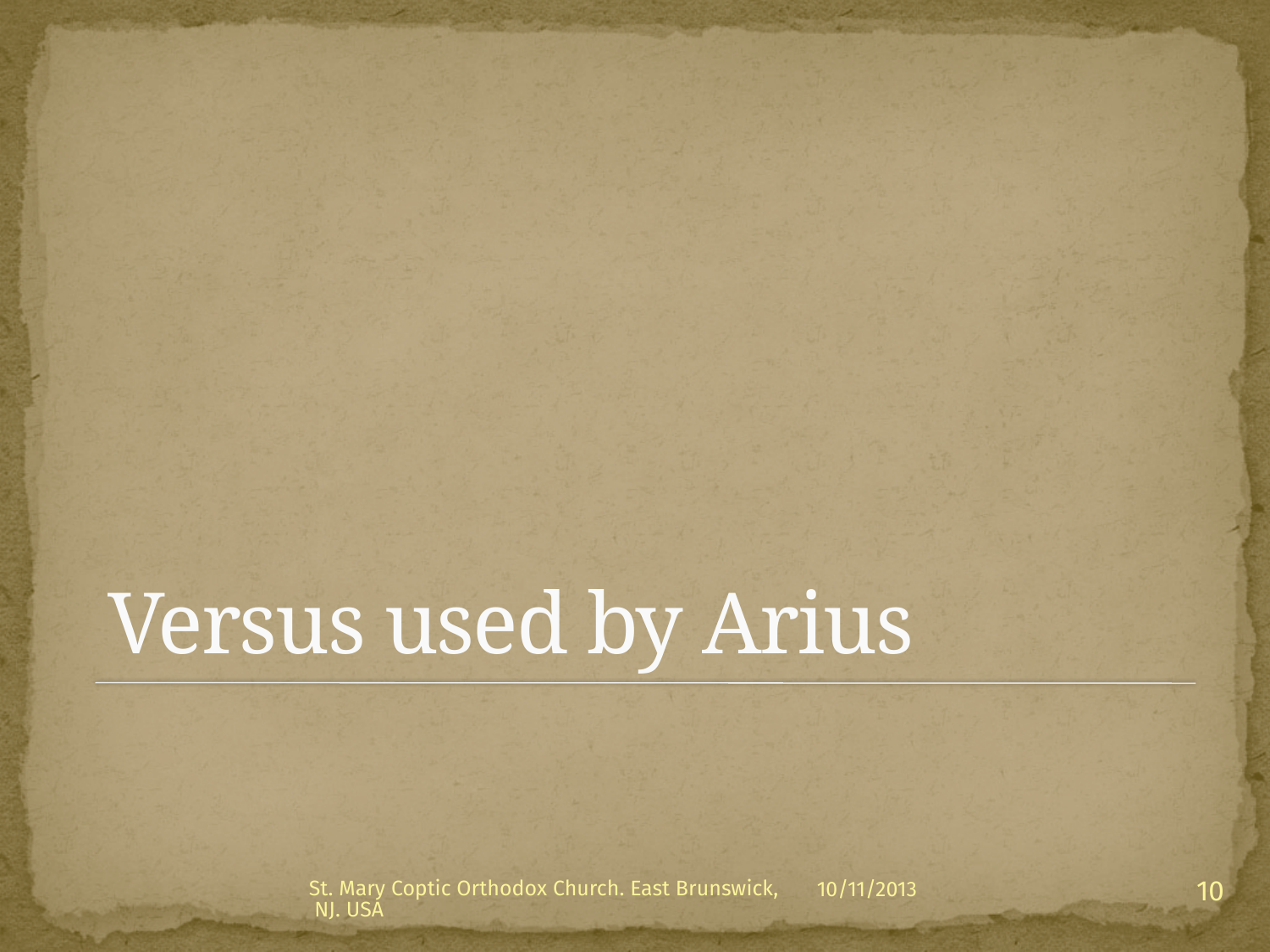

# Versus used by Arius

10
St. Mary Coptic Orthodox Church. East Brunswick, NJ. USA
10/11/2013